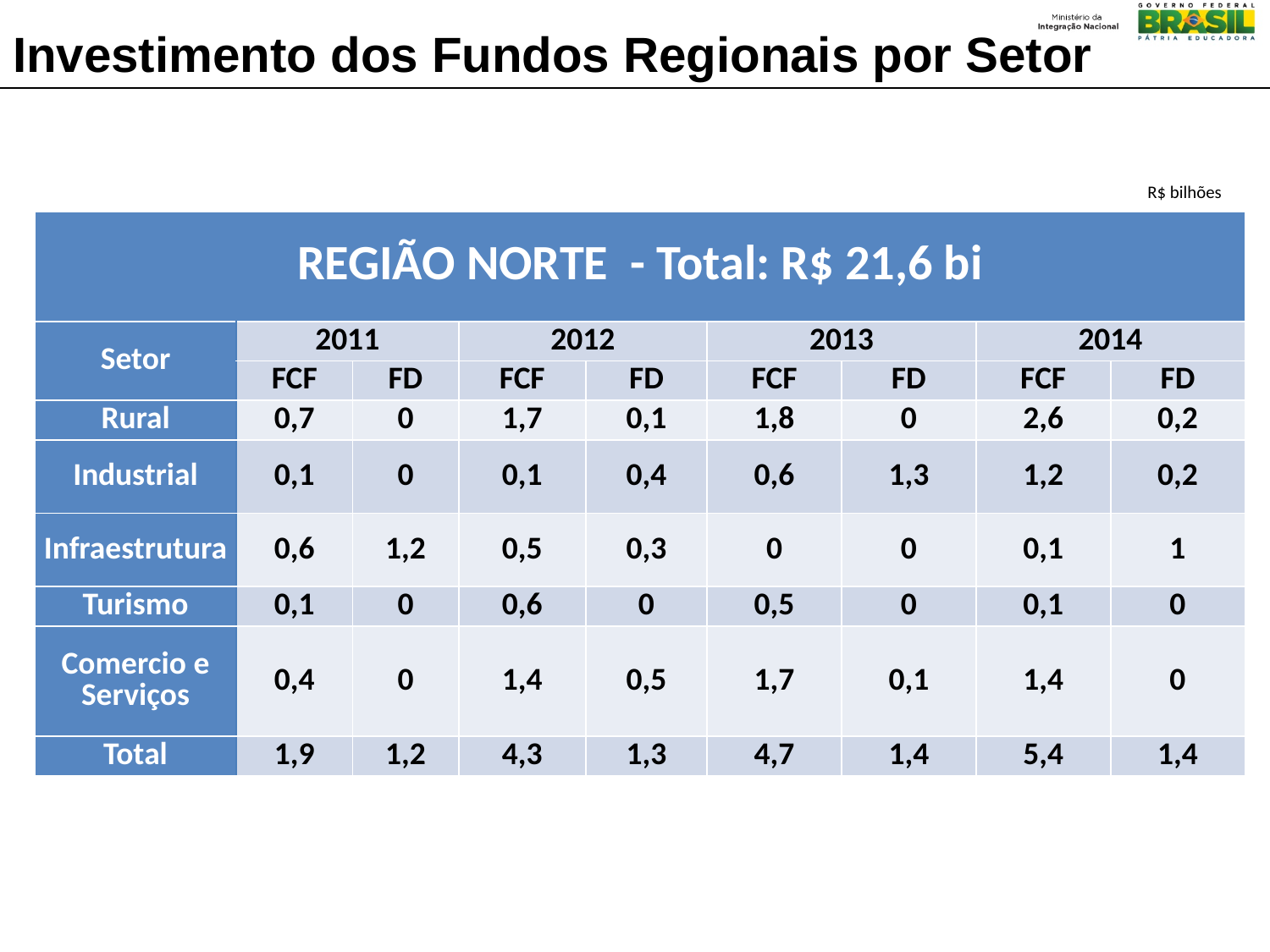

Investimento dos Fundos Regionais por Setor
R$ bilhões
| REGIÃO NORTE - Total: R$ 21,6 bi |  |  |  |  |  |  |  |  |
| --- | --- | --- | --- | --- | --- | --- | --- | --- |
| Setor | 2011 |  | 2012 |  | 2013 |  | 2014 |  |
|  | FCF | FD | FCF | FD | FCF | FD | FCF | FD |
| Rural | 0,7 | 0 | 1,7 | 0,1 | 1,8 | 0 | 2,6 | 0,2 |
| Industrial | 0,1 | 0 | 0,1 | 0,4 | 0,6 | 1,3 | 1,2 | 0,2 |
| Infraestrutura | 0,6 | 1,2 | 0,5 | 0,3 | 0 | 0 | 0,1 | 1 |
| Turismo | 0,1 | 0 | 0,6 | 0 | 0,5 | 0 | 0,1 | 0 |
| Comercio e Serviços | 0,4 | 0 | 1,4 | 0,5 | 1,7 | 0,1 | 1,4 | 0 |
| Total | 1,9 | 1,2 | 4,3 | 1,3 | 4,7 | 1,4 | 5,4 | 1,4 |